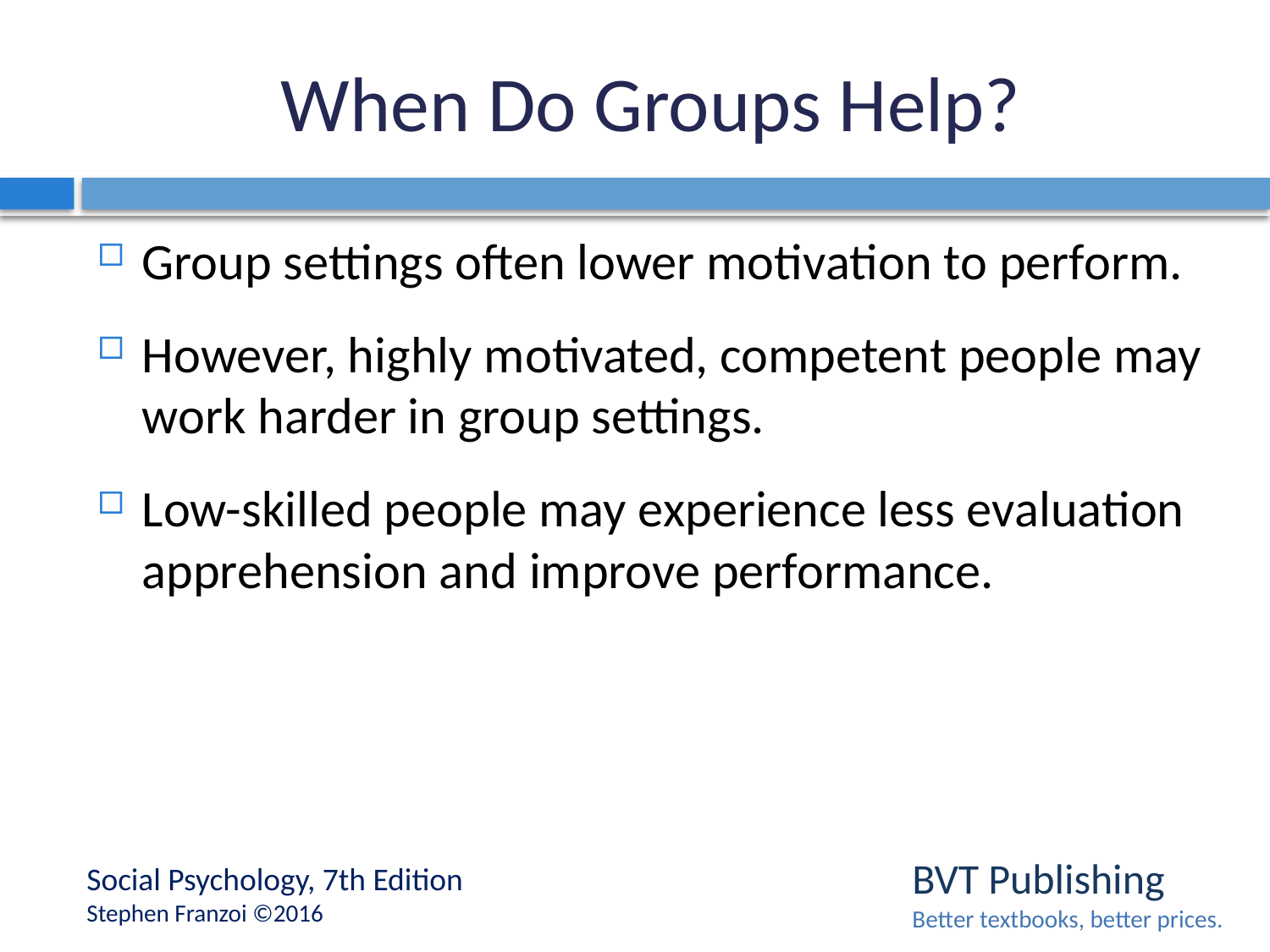

# When Do Groups Help?
Group settings often lower motivation to perform.
However, highly motivated, competent people may work harder in group settings.
Low-skilled people may experience less evaluation apprehension and improve performance.